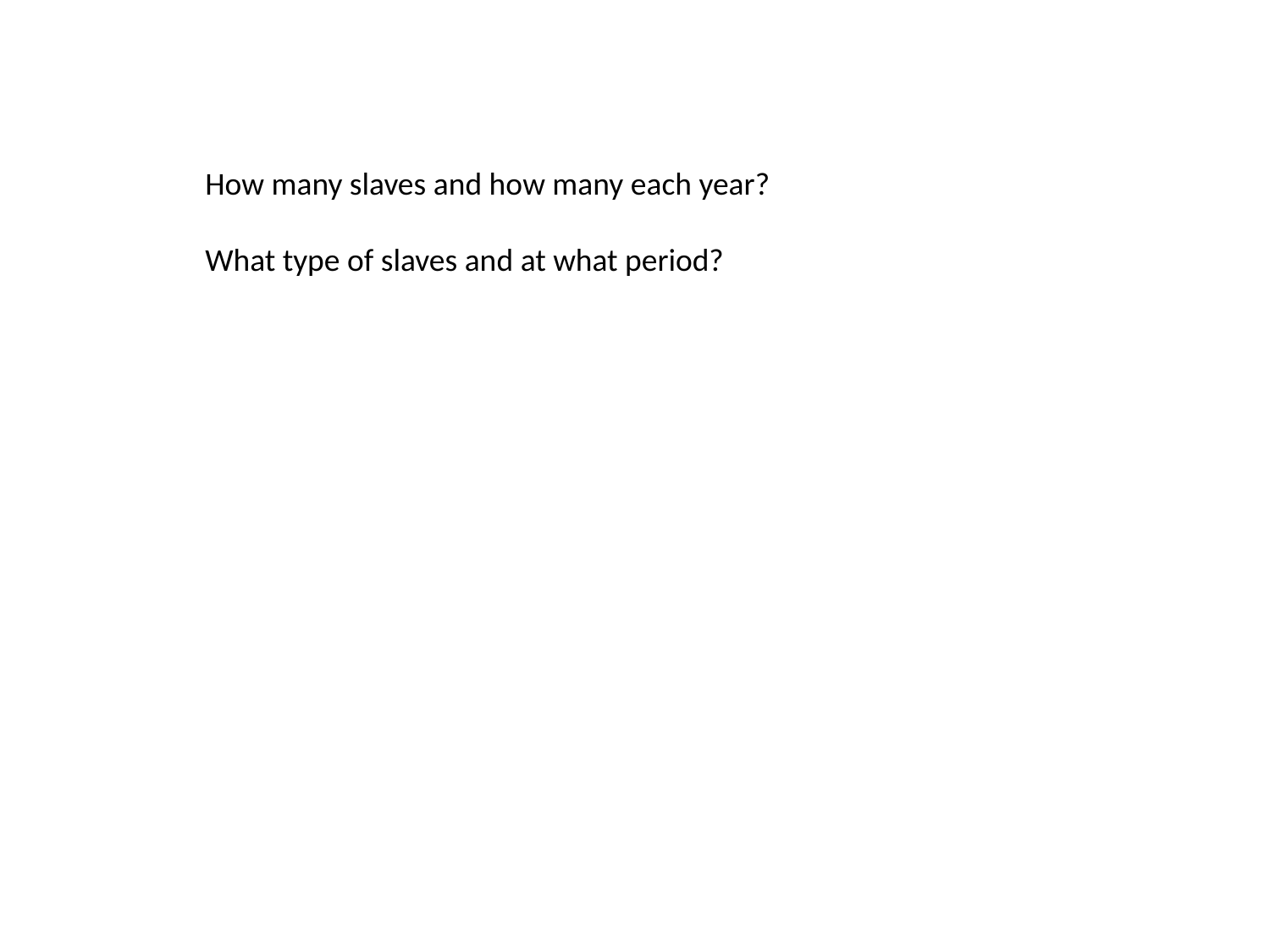

How many slaves and how many each year?

What type of slaves and at what period?